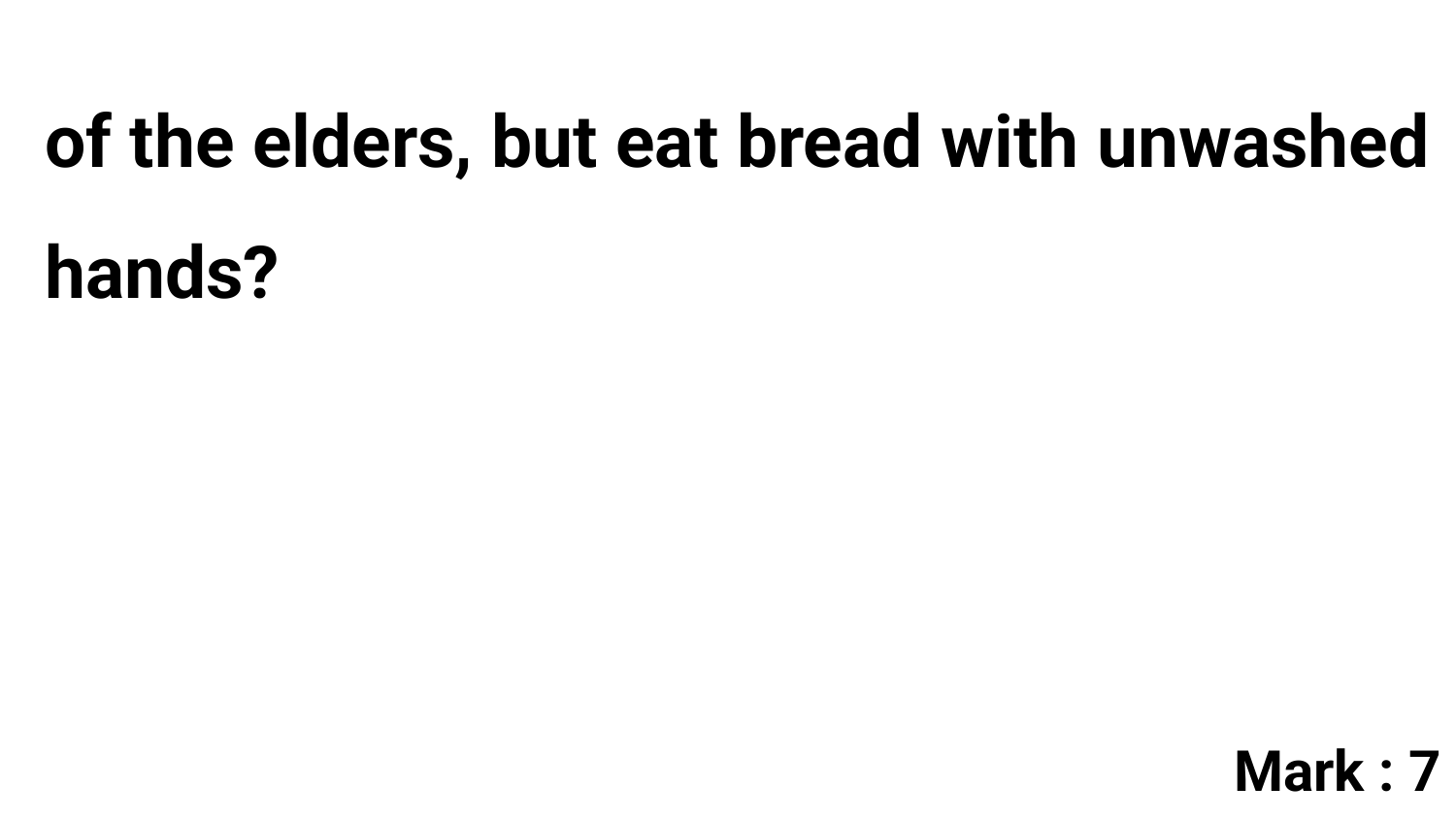

of the elders, but eat bread with unwashed hands?
Mark : 7